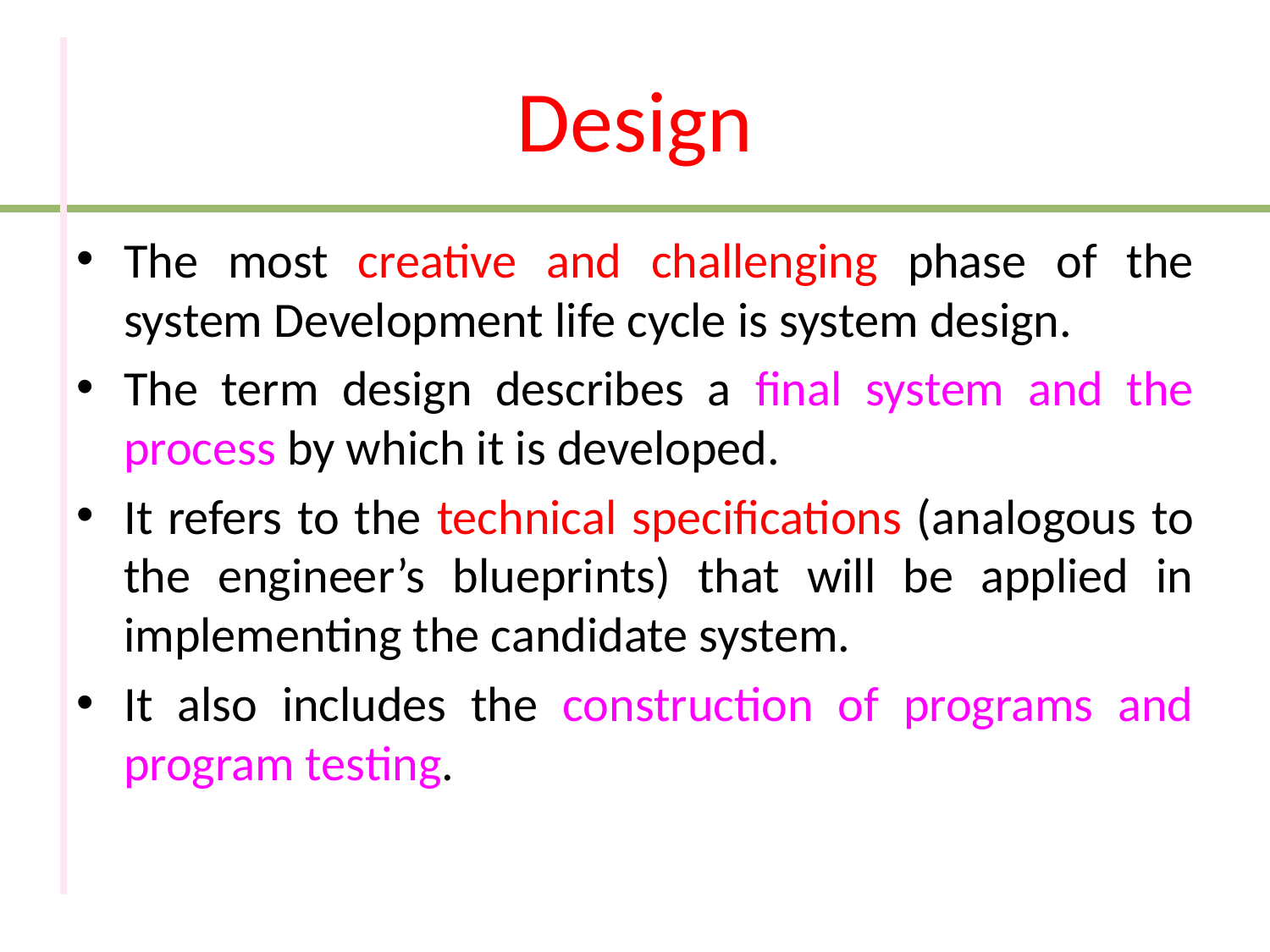

# Design
The most creative and challenging phase of the system Development life cycle is system design.
The term design describes a final system and the process by which it is developed.
It refers to the technical specifications (analogous to the engineer’s blueprints) that will be applied in implementing the candidate system.
It also includes the construction of programs and program testing.